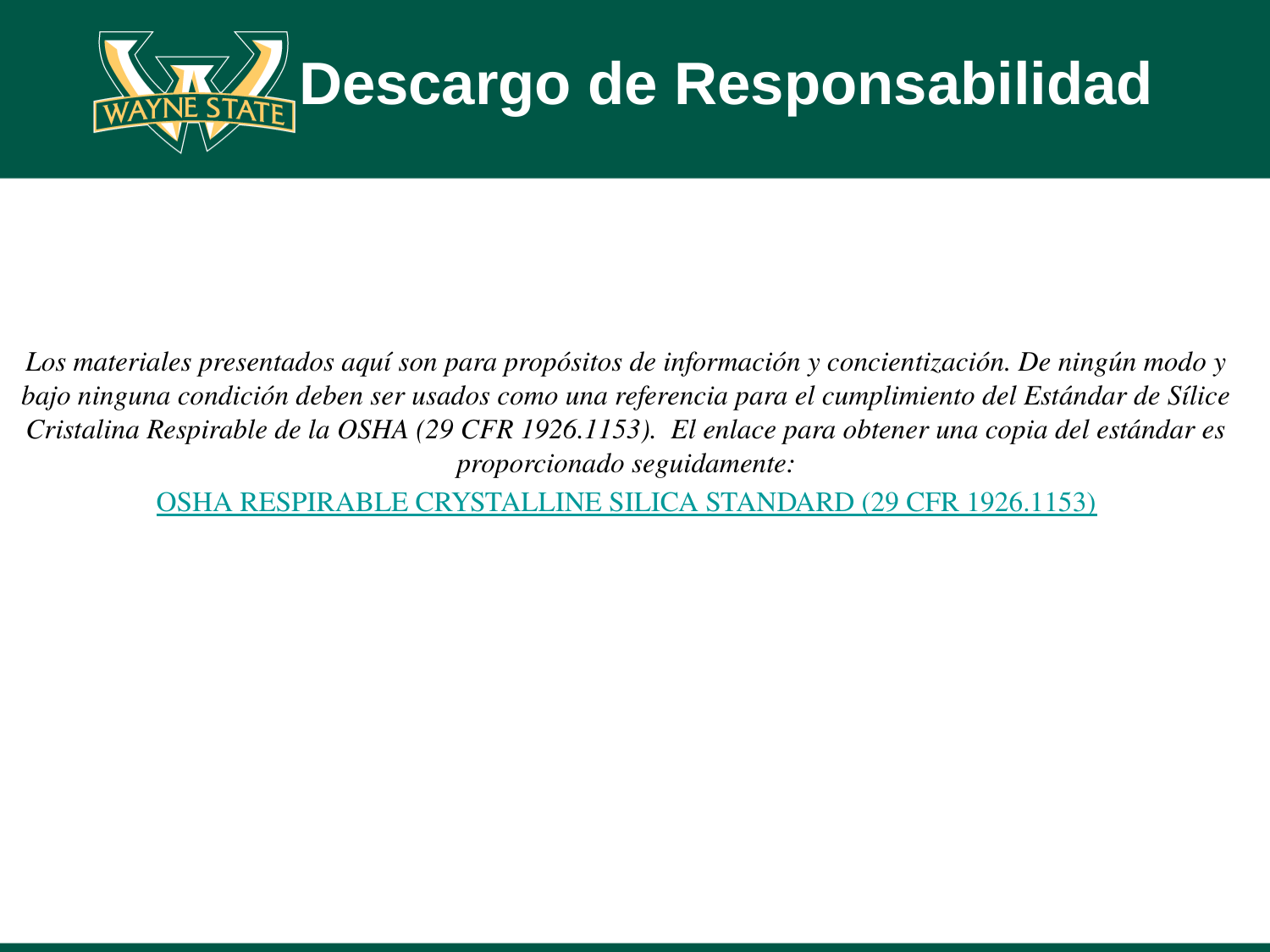

# Descargo de Responsabilidad
Los materiales presentados aquí son para propósitos de información y concientización. De ningún modo y bajo ninguna condición deben ser usados como una referencia para el cumplimiento del Estándar de Sílice Cristalina Respirable de la OSHA (29 CFR 1926.1153).  El enlace para obtener una copia del estándar es proporcionado seguidamente:
OSHA RESPIRABLE CRYSTALLINE SILICA STANDARD (29 CFR 1926.1153)